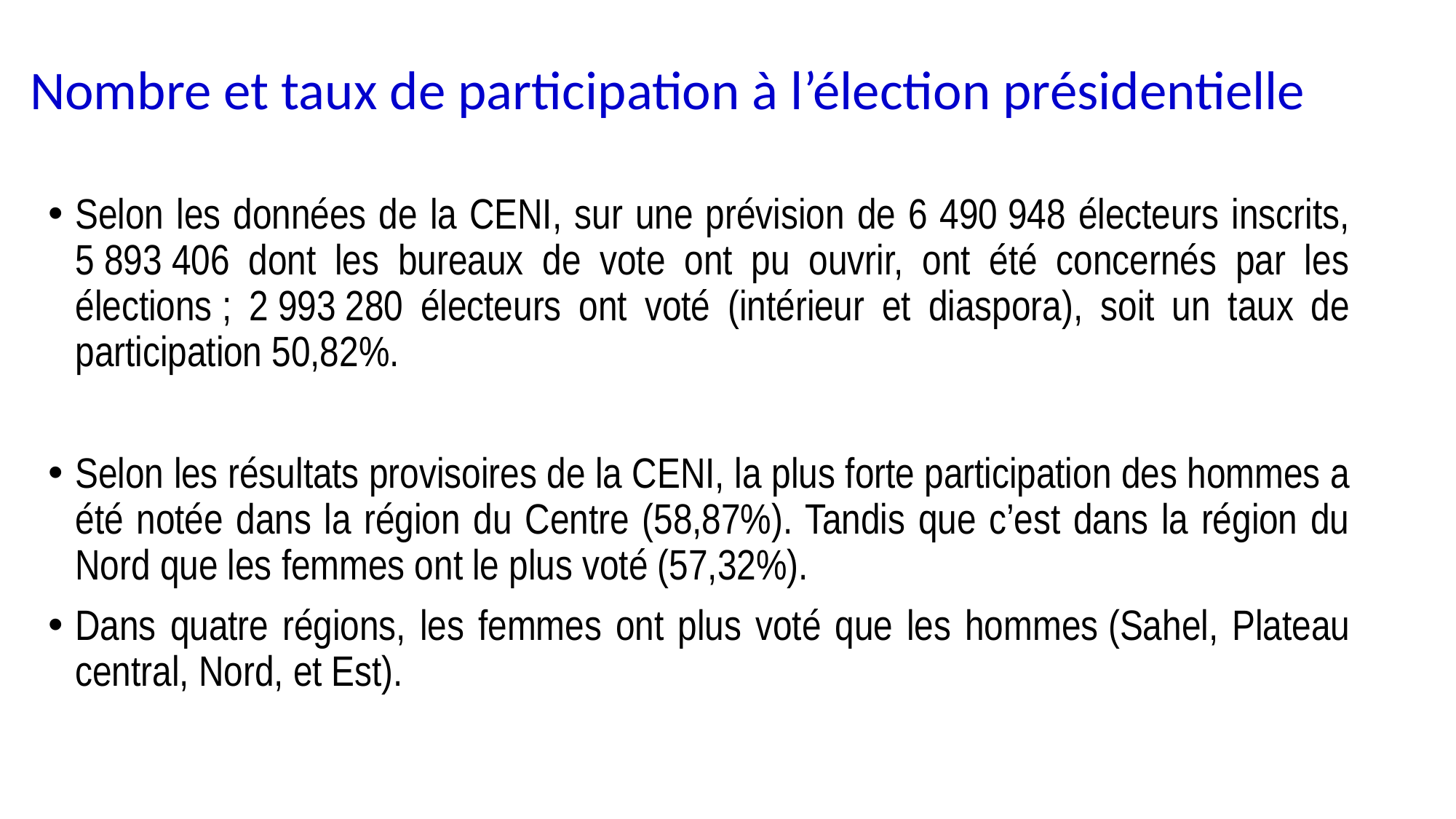

# Nombre et taux de participation à l’élection présidentielle
Selon les données de la CENI, sur une prévision de 6 490 948 électeurs inscrits, 5 893 406 dont les bureaux de vote ont pu ouvrir, ont été concernés par les élections ; 2 993 280 électeurs ont voté (intérieur et diaspora), soit un taux de participation 50,82%.

Selon les résultats provisoires de la CENI, la plus forte participation des hommes a été notée dans la région du Centre (58,87%). Tandis que c’est dans la région du Nord que les femmes ont le plus voté (57,32%).
Dans quatre régions, les femmes ont plus voté que les hommes (Sahel, Plateau central, Nord, et Est).